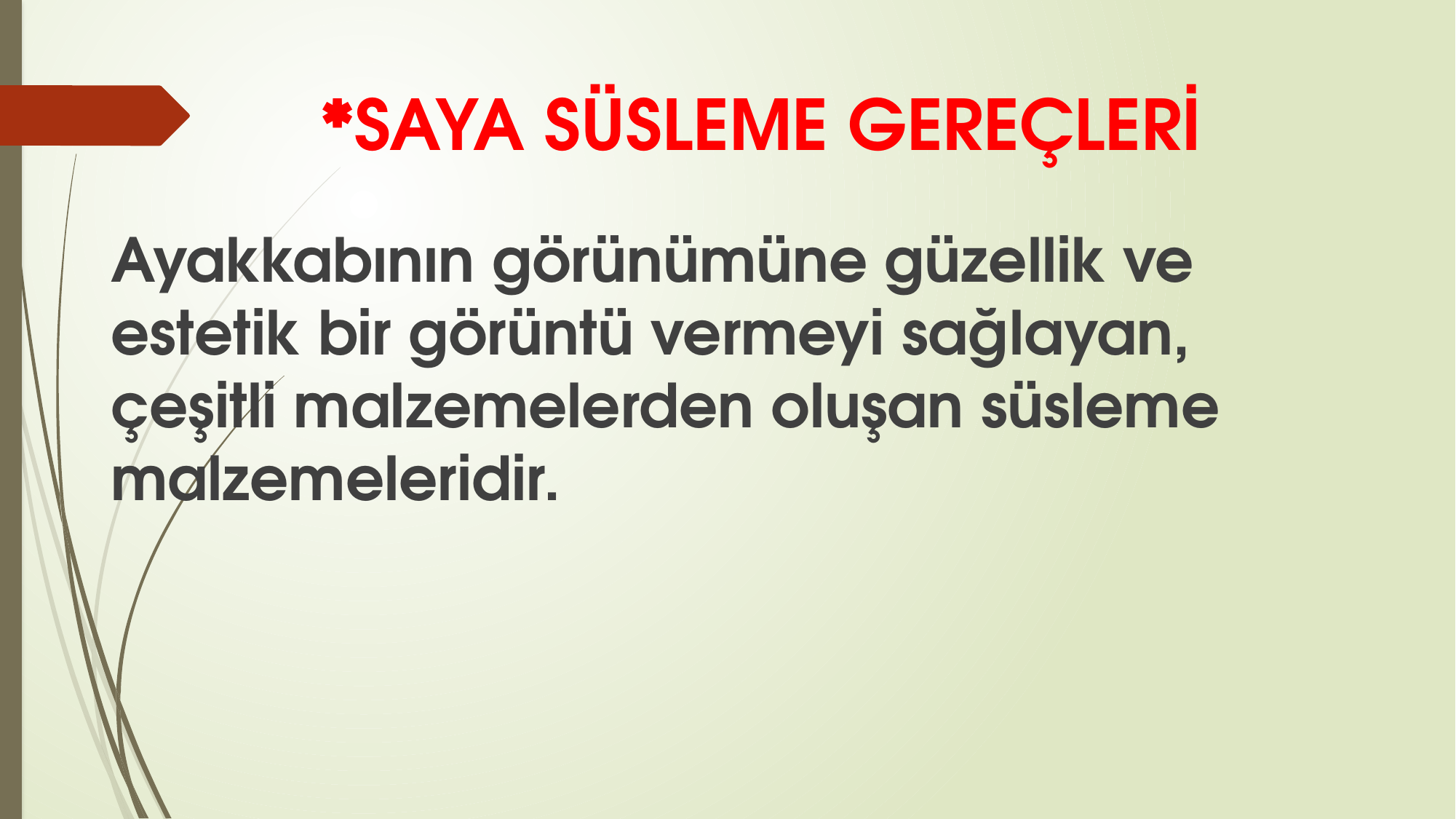

# *SAYA SÜSLEME GEREÇLERİ
Ayakkabının görünümüne güzellik ve estetik bir görüntü vermeyi sağlayan, çeşitli malzemelerden oluşan süsleme malzemeleridir.